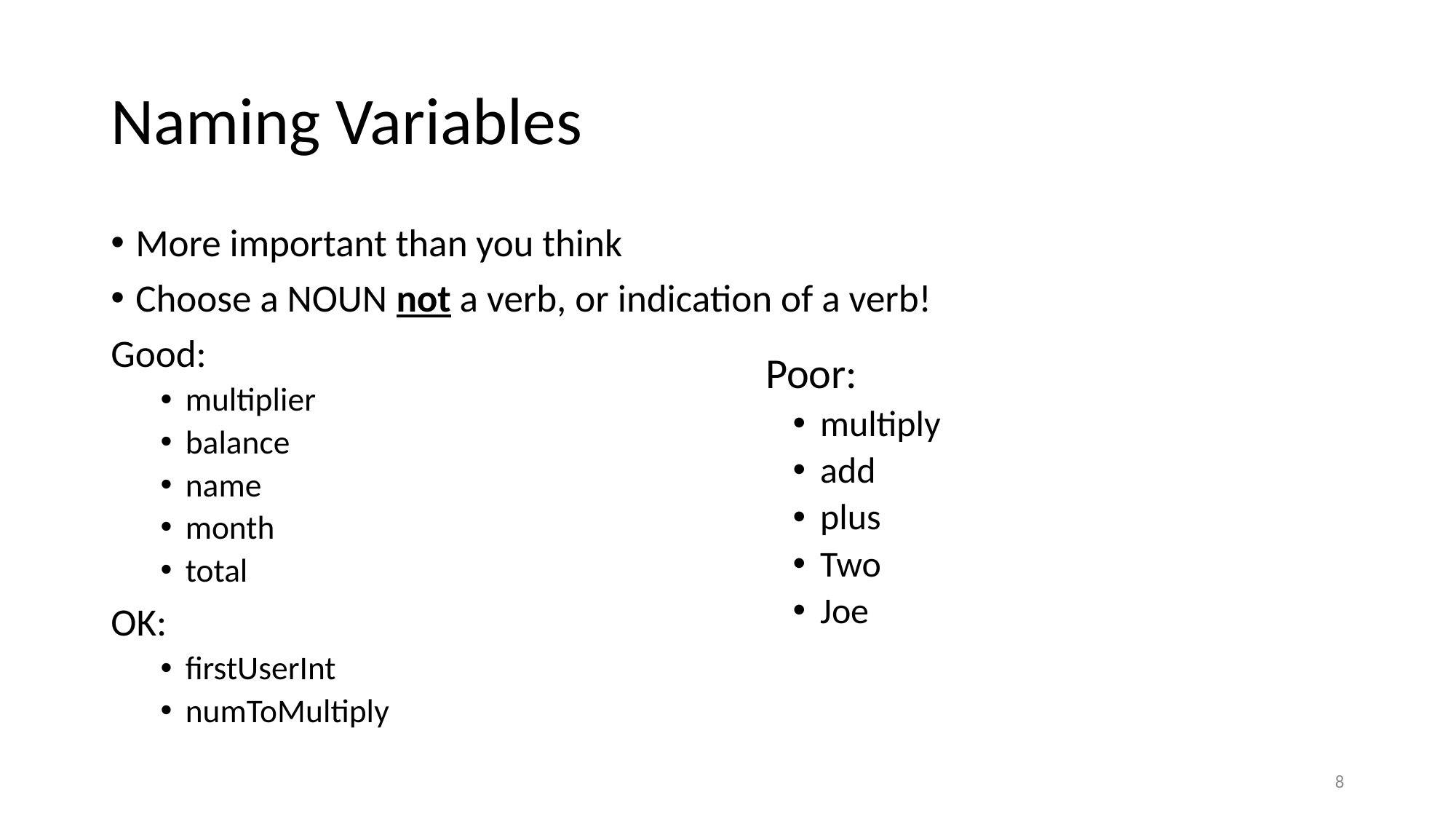

# Naming Variables
More important than you think
Choose a NOUN not a verb, or indication of a verb!
Good:
multiplier
balance
name
month
total
OK:
firstUserInt
numToMultiply

Poor:
multiply
add
plus
Two
Joe

8